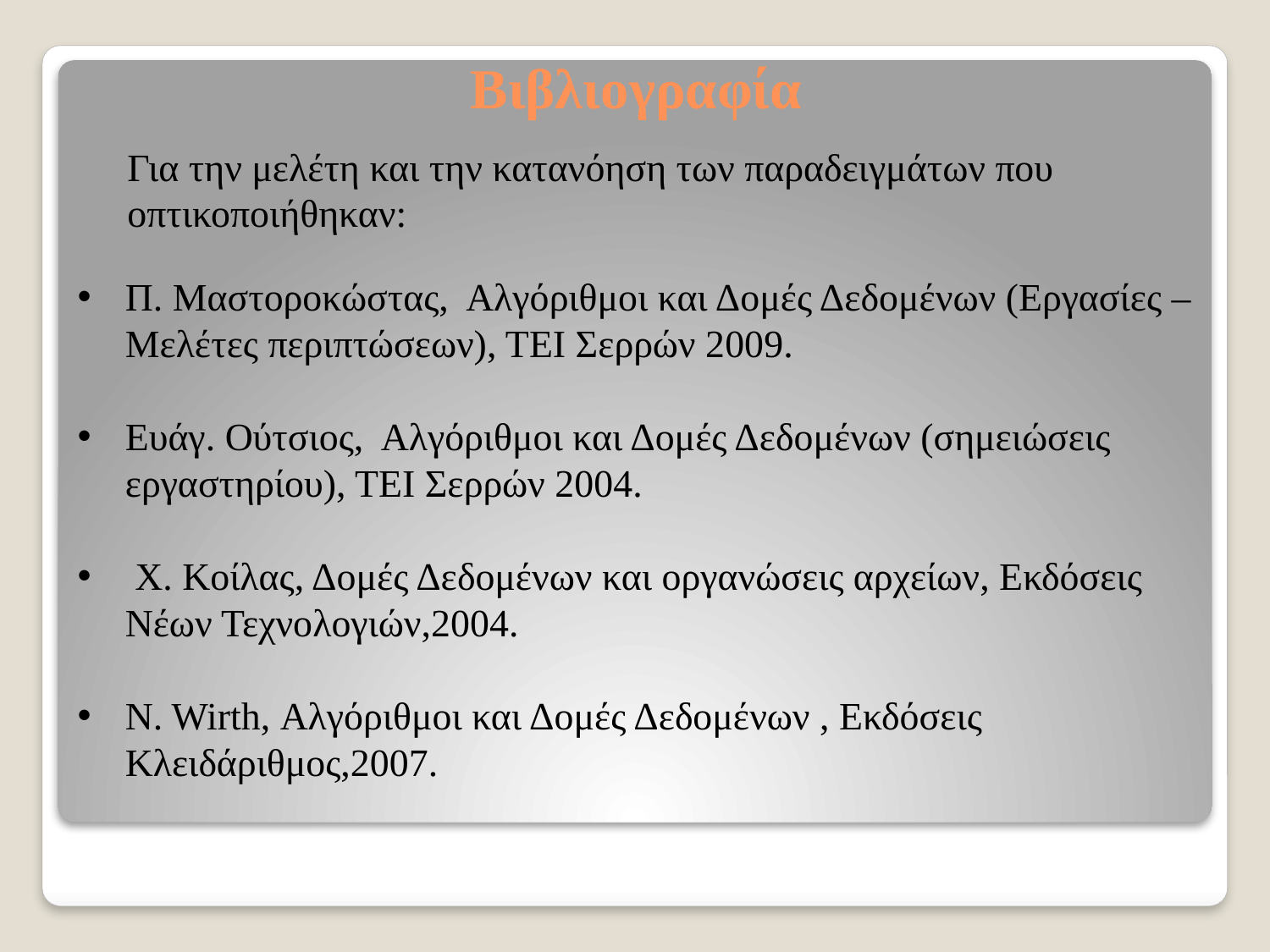

# Βιβλιογραφία
Για την μελέτη και την κατανόηση των παραδειγμάτων που οπτικοποιήθηκαν:
Π. Μαστοροκώστας,  Αλγόριθμοι και Δομές Δεδομένων (Εργασίες – Μελέτες περιπτώσεων), ΤΕΙ Σερρών 2009.

Ευάγ. Ούτσιος,  Αλγόριθμοι και Δομές Δεδομένων (σημειώσεις εργαστηρίου), ΤΕΙ Σερρών 2004.

 Χ. Κοίλας, Δομές Δεδομένων και οργανώσεις αρχείων, Εκδόσεις Νέων Τεχνολογιών,2004.

N. Wirth, Αλγόριθμοι και Δομές Δεδομένων , Εκδόσεις Κλειδάριθμος,2007.